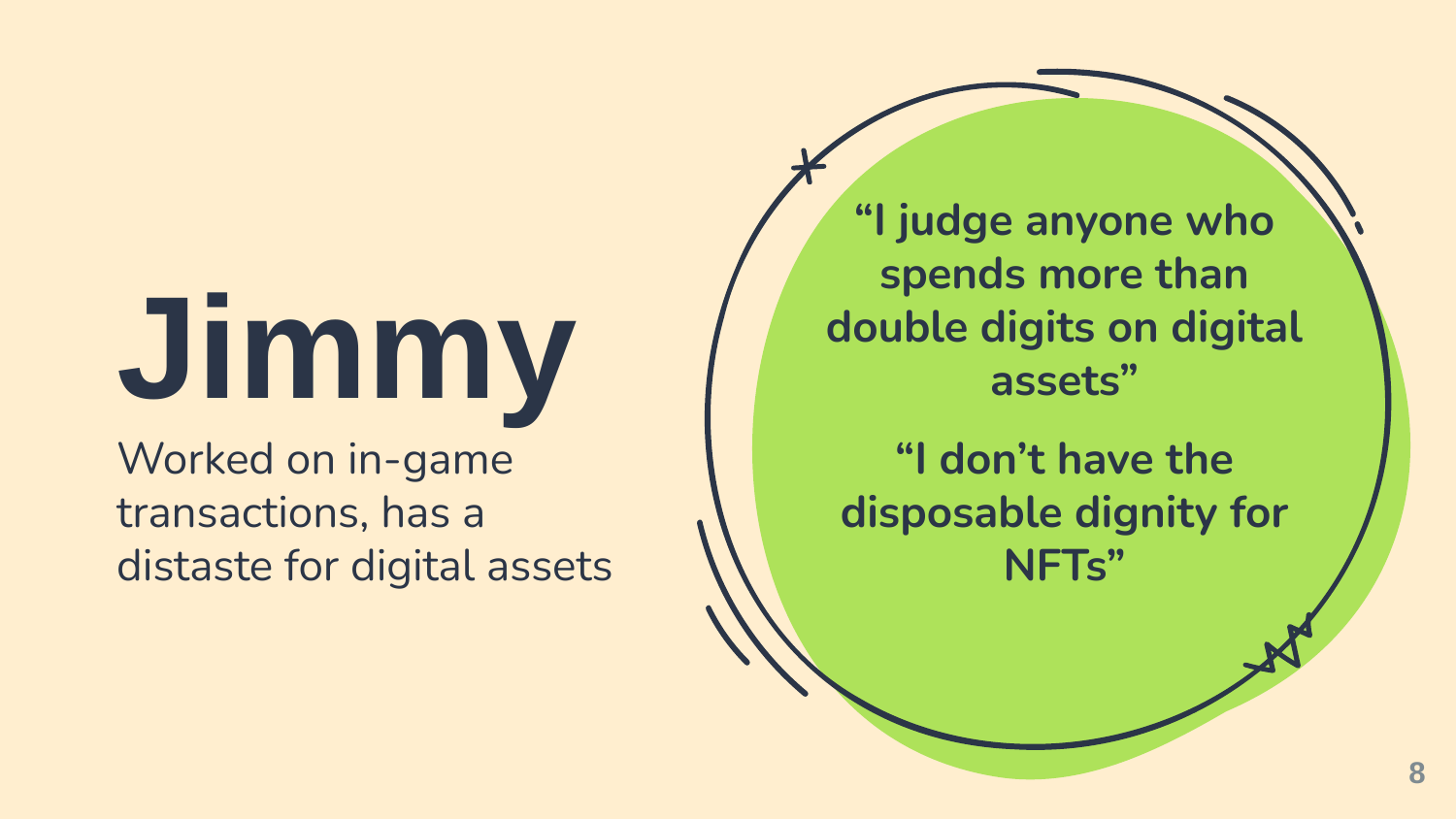

“I judge anyone who spends more than double digits on digital assets”
Jimmy
Worked on in-game transactions, has a distaste for digital assets
“I don’t have the disposable dignity for NFTs”
8